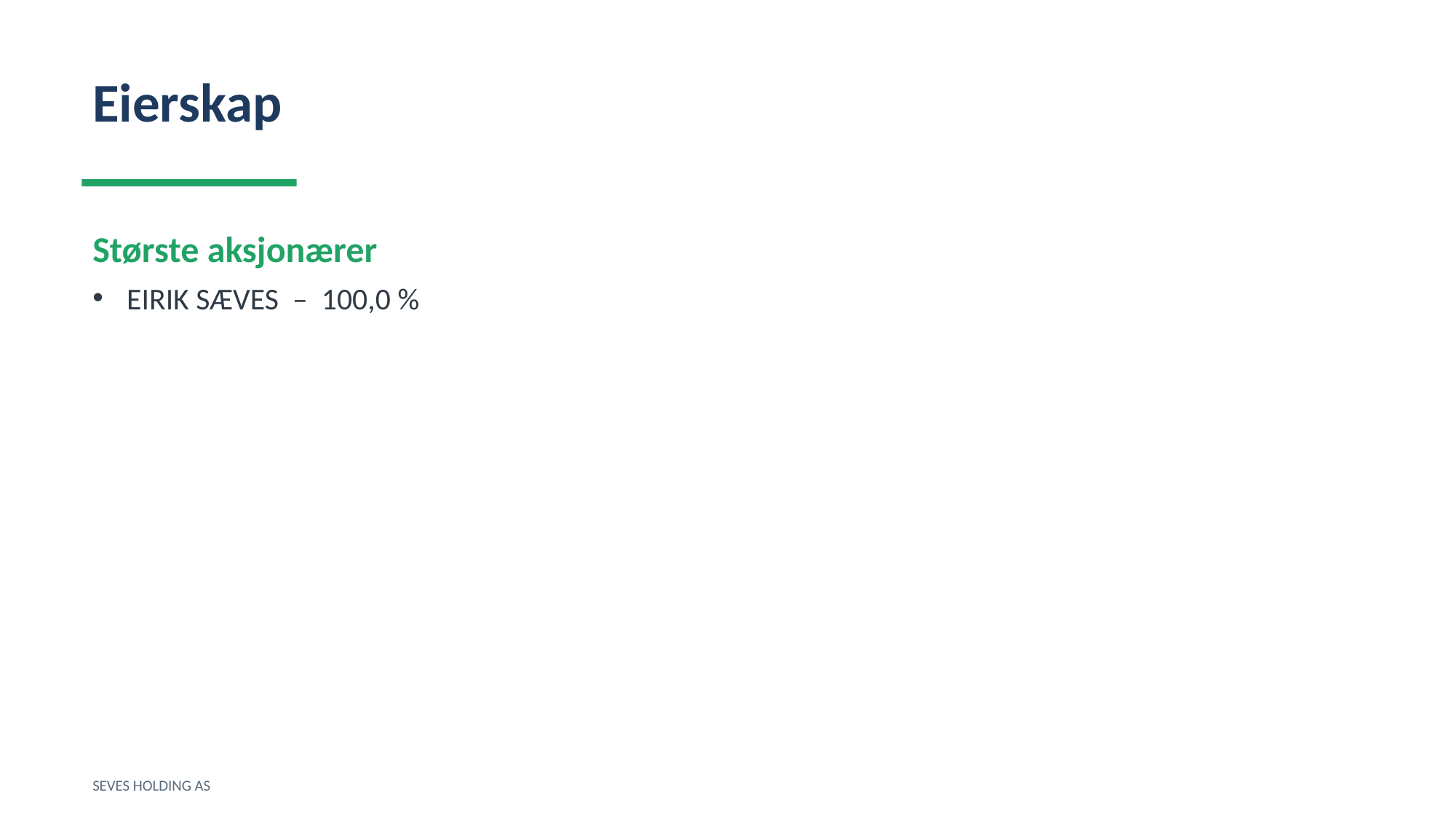

Eierskap

Største aksjonærer
EIRIK SÆVES  –  100,0 %
SEVES HOLDING AS